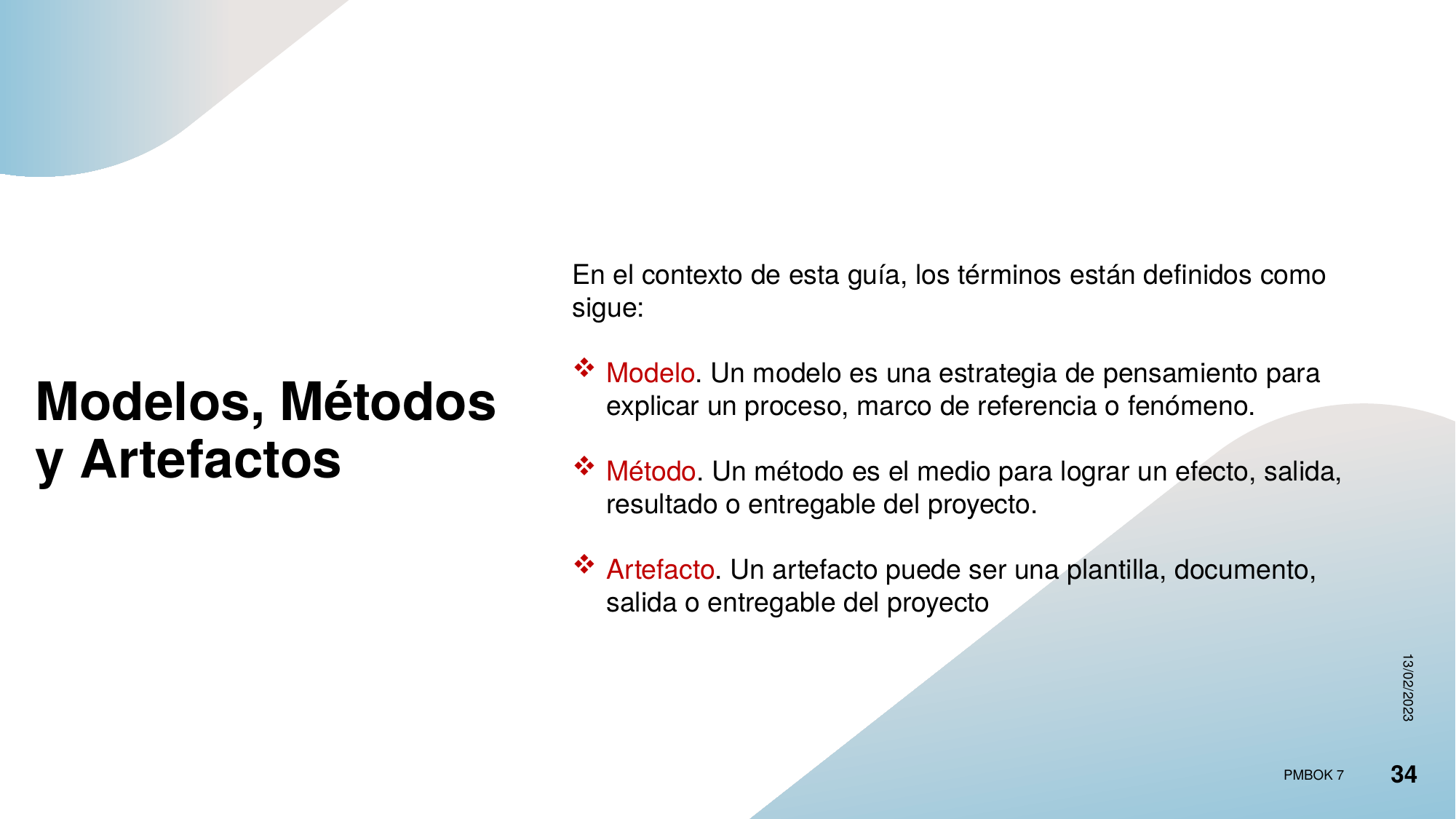

# Modelos, Métodos y Artefactos
En el contexto de esta guía, los términos están definidos como sigue:

Modelo. Un modelo es una estrategia de pensamiento para explicar un proceso, marco de referencia o fenómeno.

Método. Un método es el medio para lograr un efecto, salida, resultado o entregable del proyecto.

Artefacto. Un artefacto puede ser una plantilla, documento, salida o entregable del proyecto
13/02/2023
PMBOK 7
34